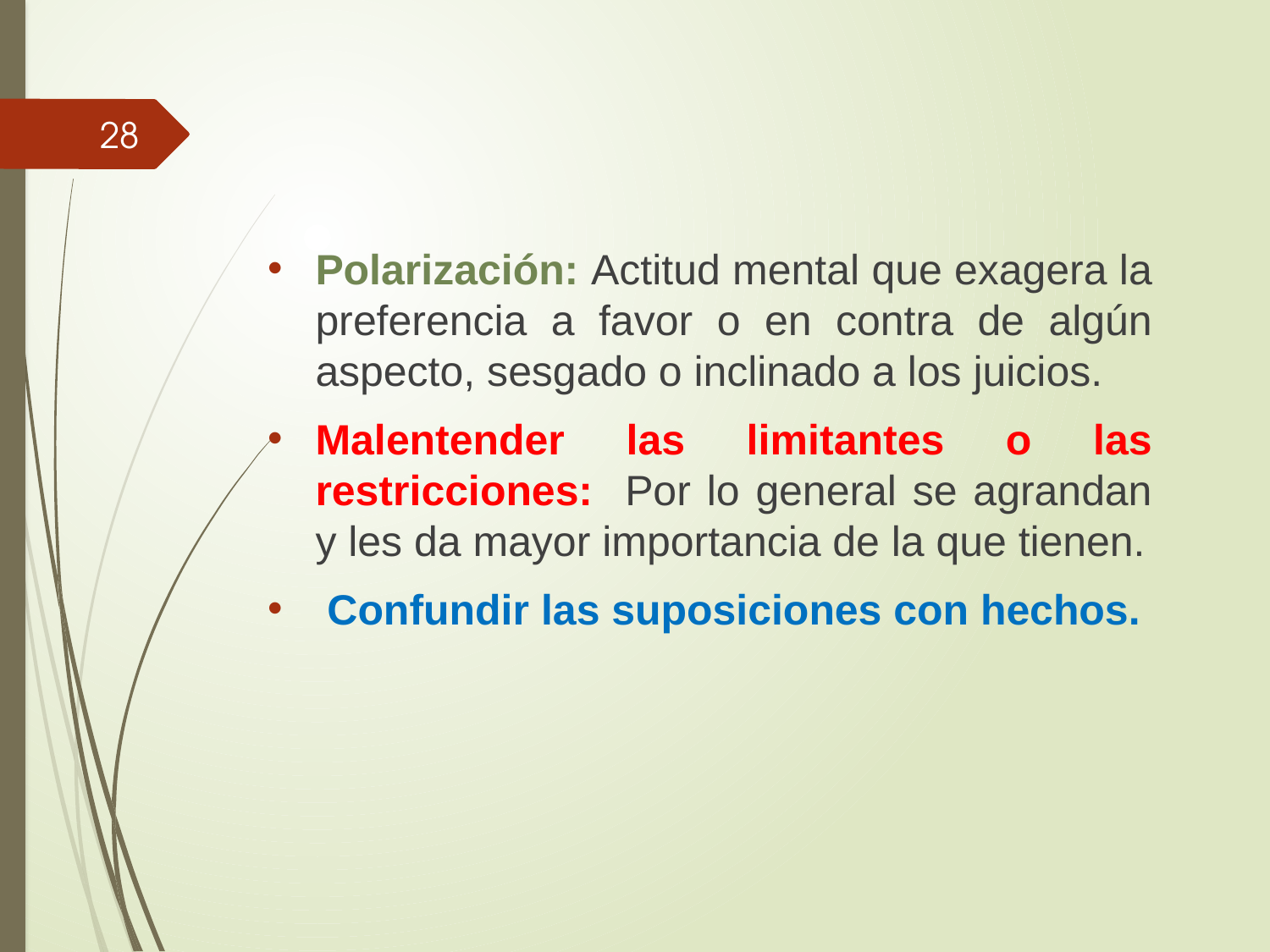

28
Polarización: Actitud mental que exagera la preferencia a favor o en contra de algún aspecto, sesgado o inclinado a los juicios.
Malentender las limitantes o las restricciones:  Por lo general se agrandan y les da mayor importancia de la que tienen.
 Confundir las suposiciones con hechos.